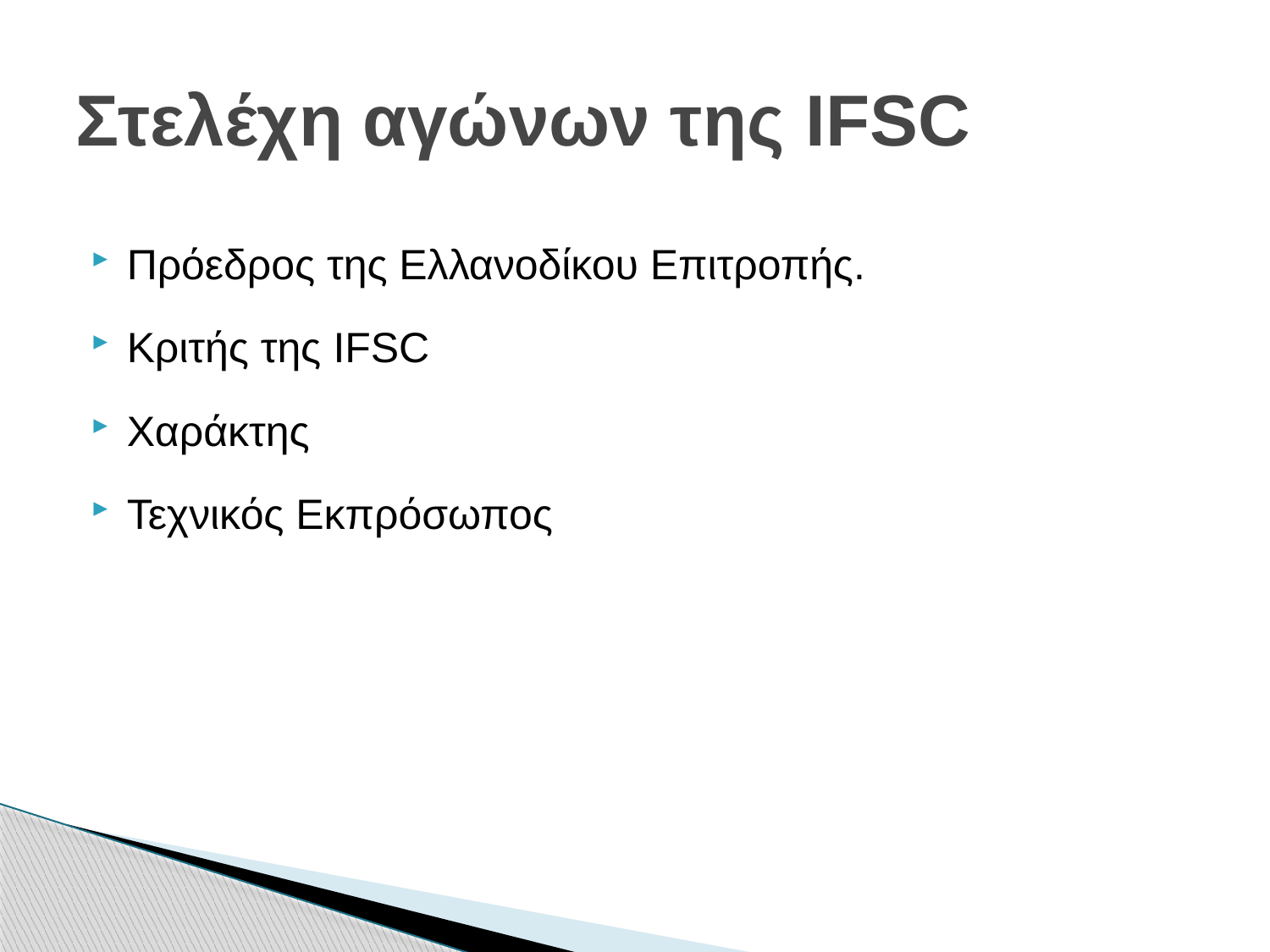

# Στελέχη αγώνων της IFSC
Πρόεδρος της Ελλανοδίκου Επιτροπής.
Κριτής της IFSC
Χαράκτης
Τεχνικός Εκπρόσωπος